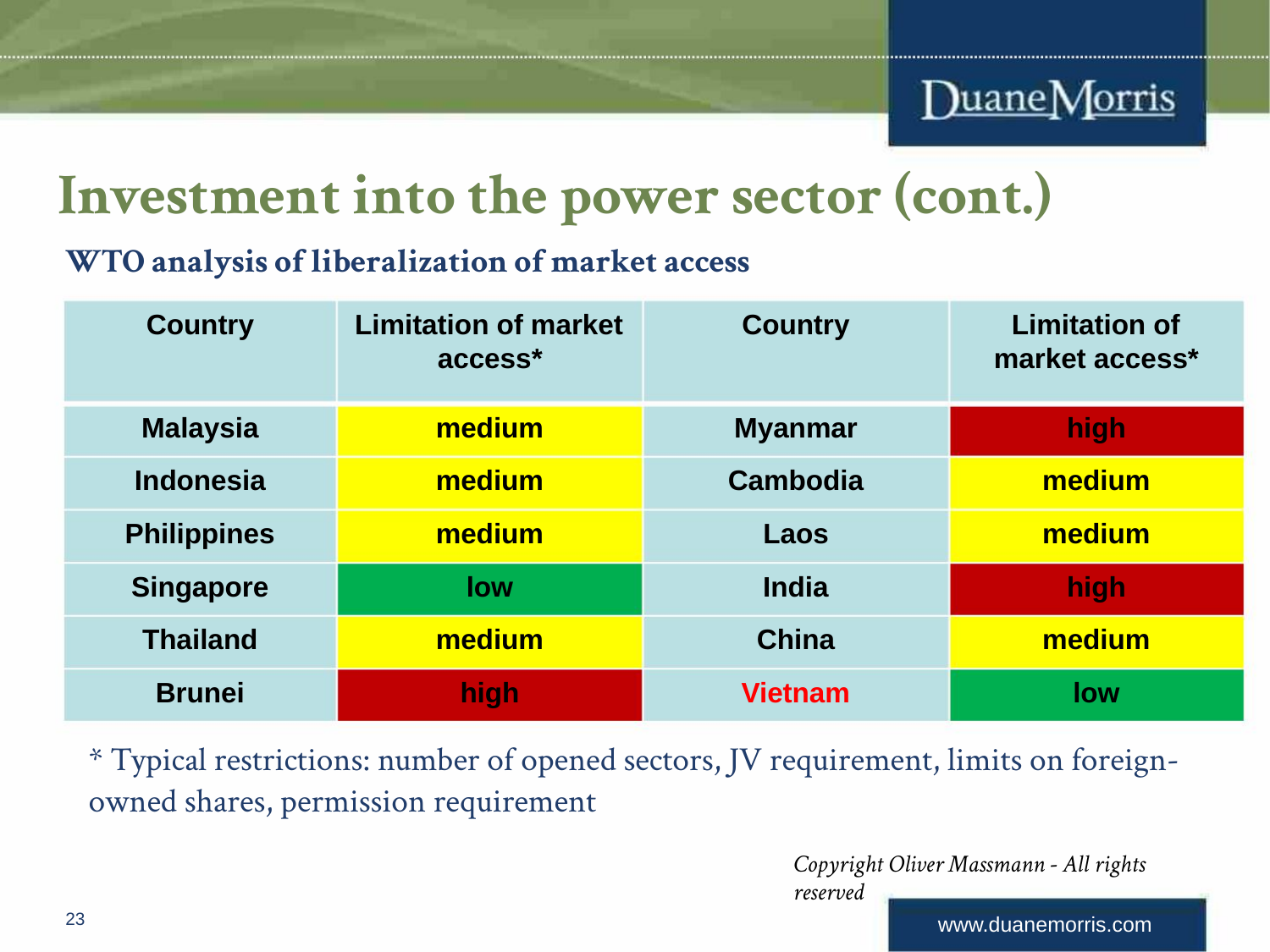

Investment into the power sector (cont.)
WTO analysis of liberalization of market access
Country
Limitation of market
access*
Country
Limitation of
market access*
Malaysia
Indonesia
Philippines
Singapore
Thailand
Brunei
medium
medium
medium
low
Myanmar
Cambodia
Laos
high
medium
medium
high
India
medium
high
China
medium
low
Vietnam
* Typical restrictions: number of opened sectors, JV requirement, limits on foreign-
owned shares, permission requirement
Copyright Oliver Massmann - All rights reserved
23
www.duanemorris.com